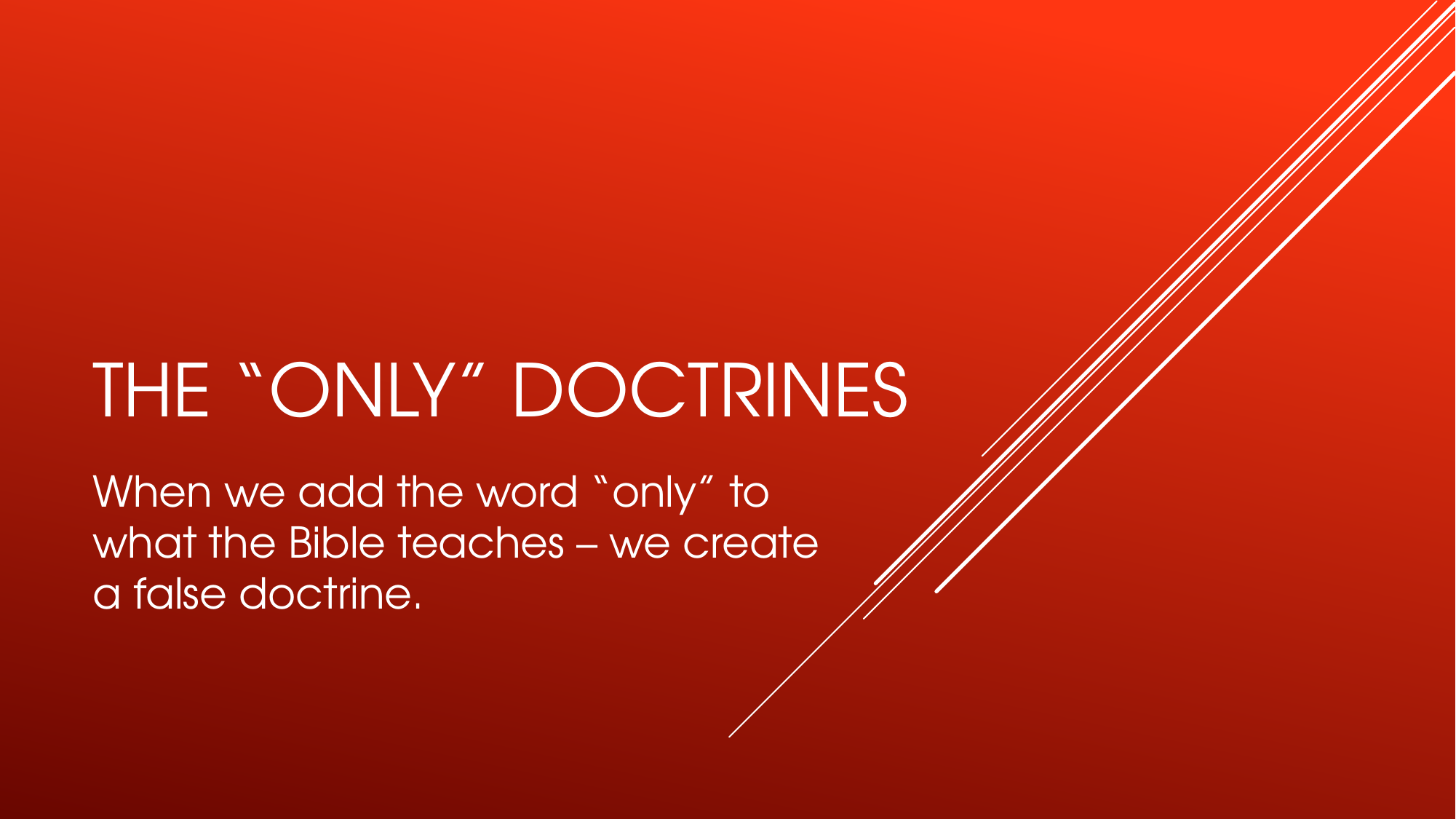

# The “only” doctrines
When we add the word “only” to what the Bible teaches – we create a false doctrine.